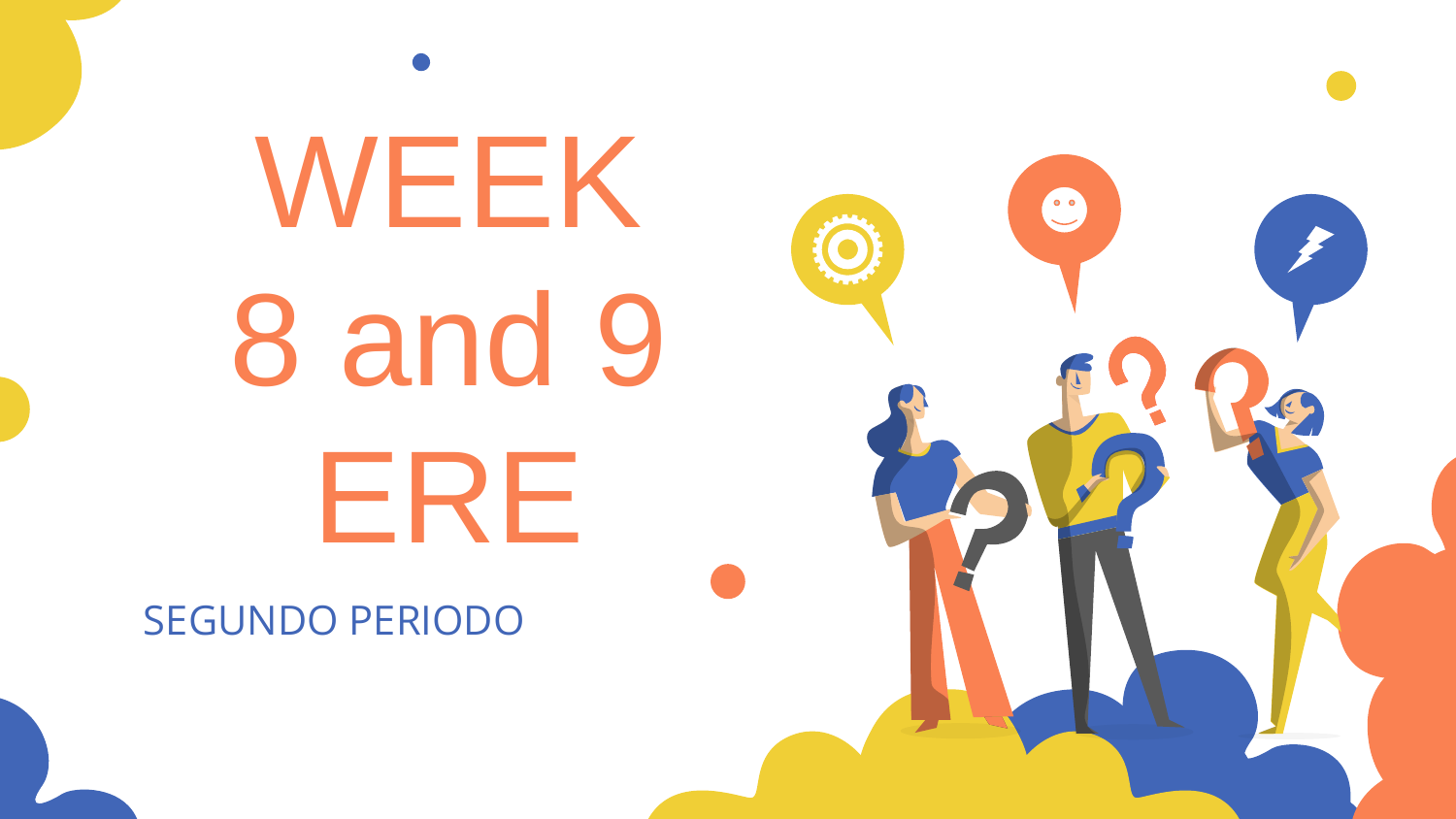

# WEEK 8 and 9 ERE

SEGUNDO PERIODO